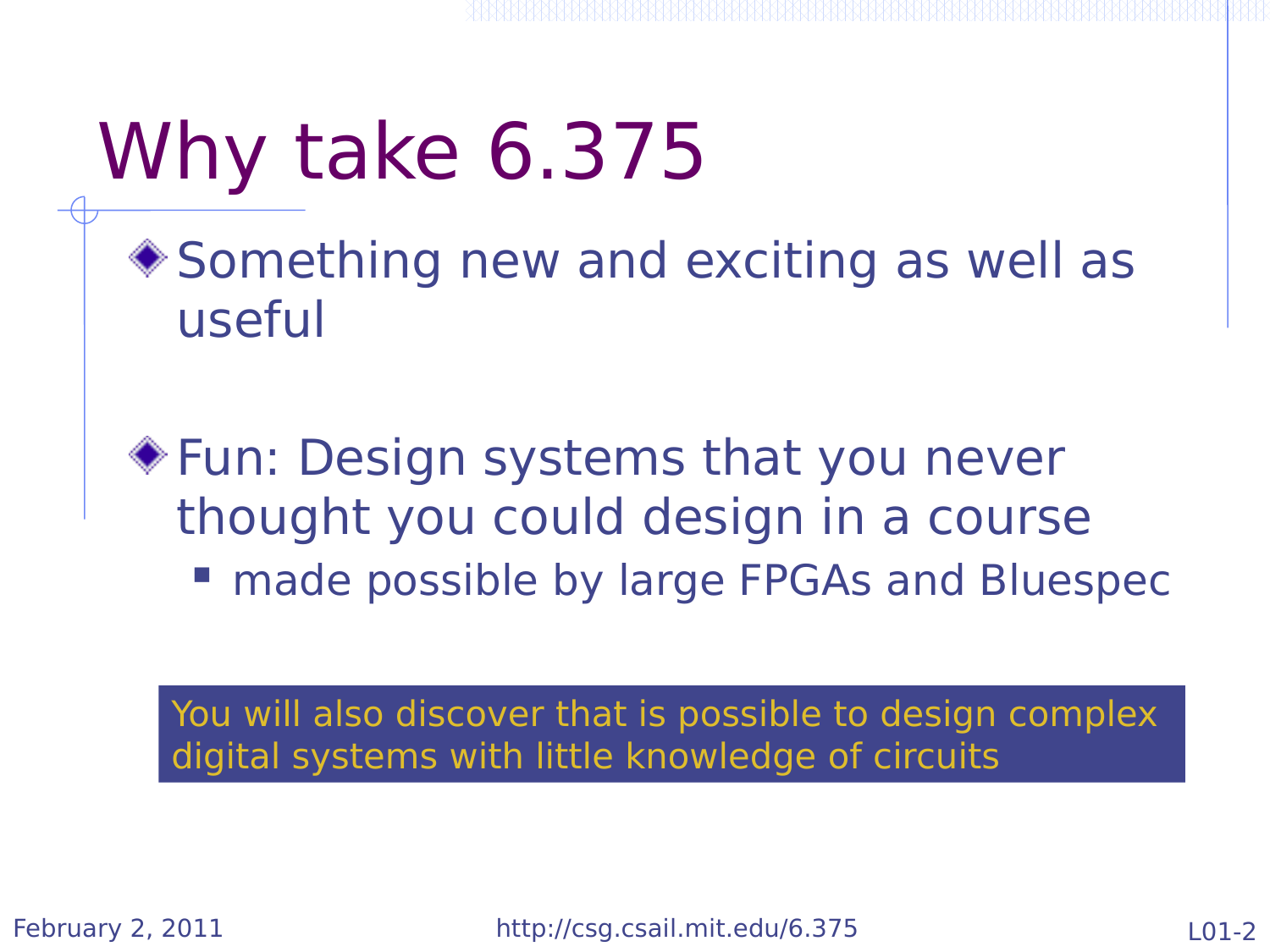

Why take 6.375
Something new and exciting as well as useful

Fun: Design systems that you never thought you could design in a course
made possible by large FPGAs and Bluespec
You will also discover that is possible to design complex digital systems with little knowledge of circuits
L01-2
February 2, 2011
http://csg.csail.mit.edu/6.375